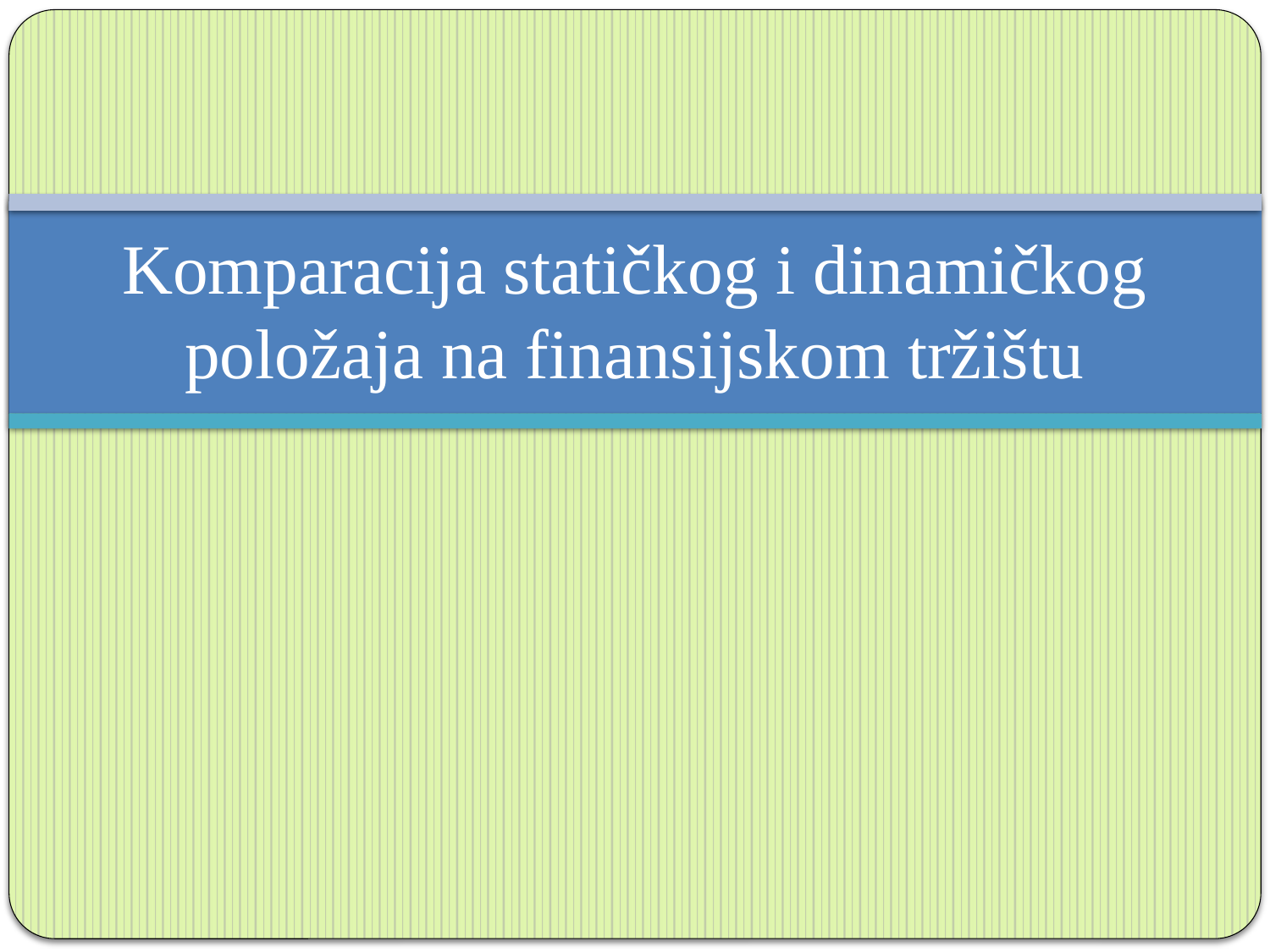

# Komparacija statičkog i dinamičkog položaja na finansijskom tržištu